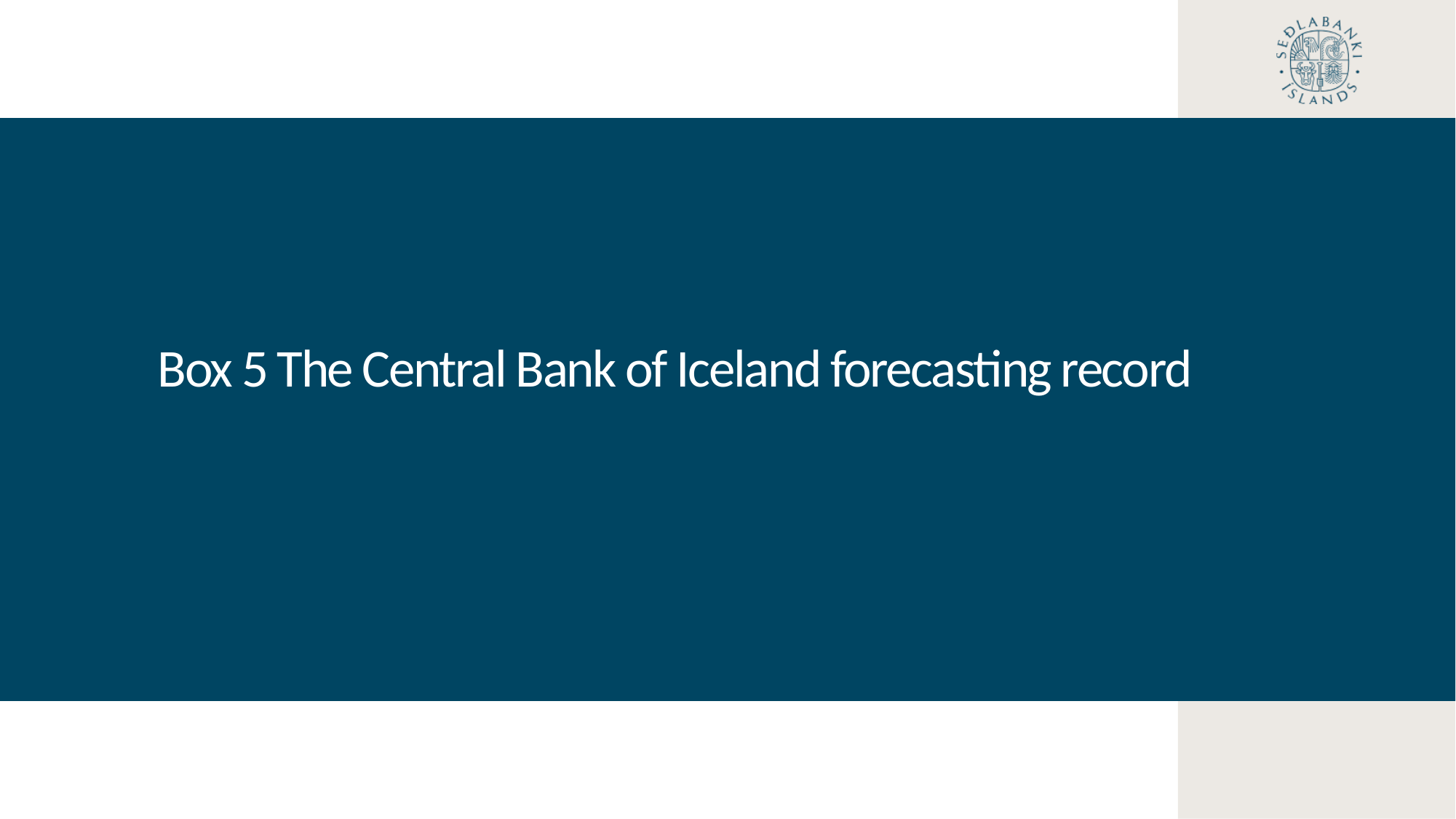

Box 5 The Central Bank of Iceland forecasting record